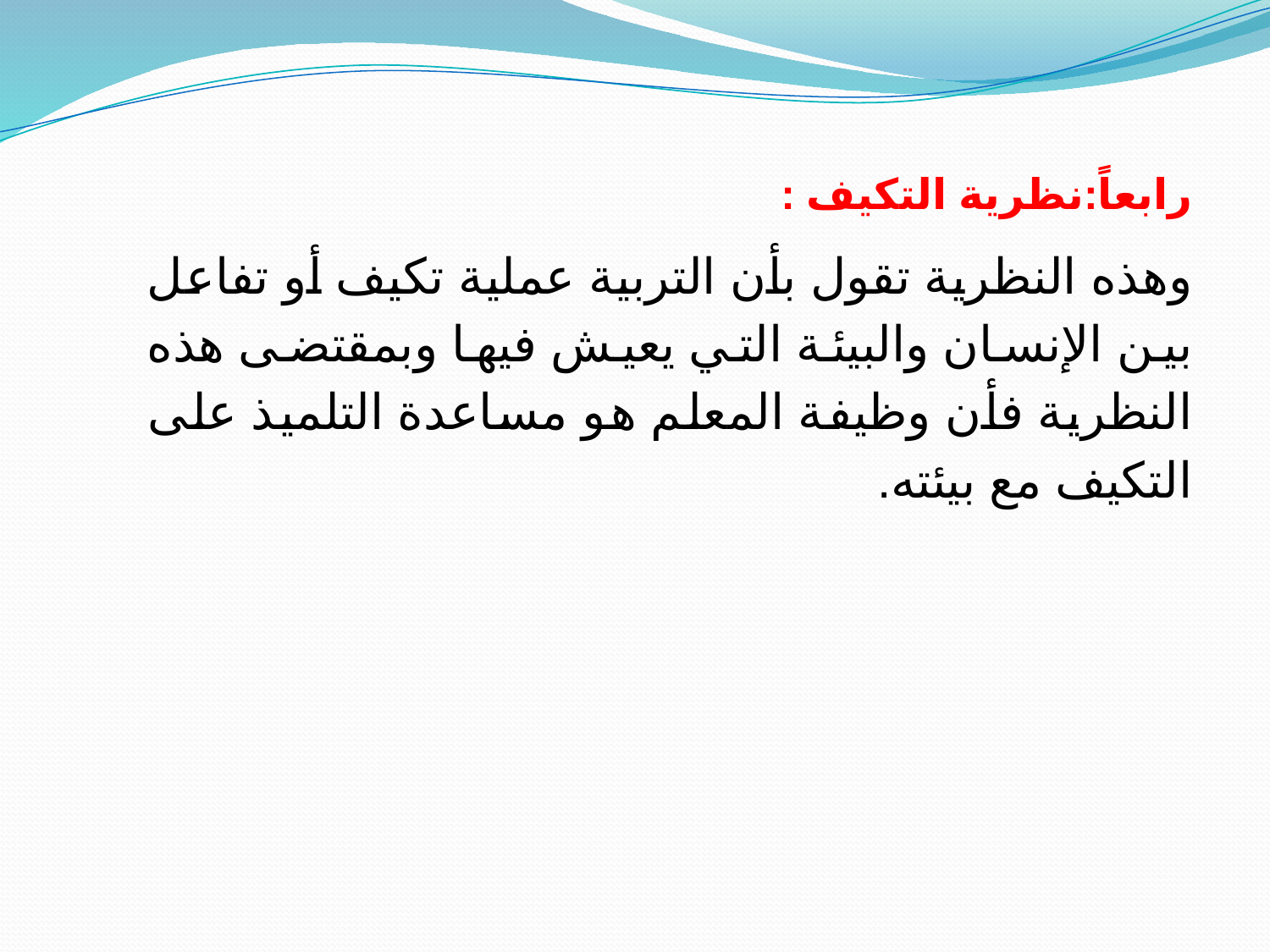

رابعاً:نظرية التكيف :
وھذه النظریة تقول بأن التربیة عملیة تكیف أو تفاعل بین الإنسان والبیئة التي یعیش فیھا وبمقتضى ھذه النظریة فأن وظیفة المعلم ھو مساعدة التلمیذ على التكیف مع بیئته.